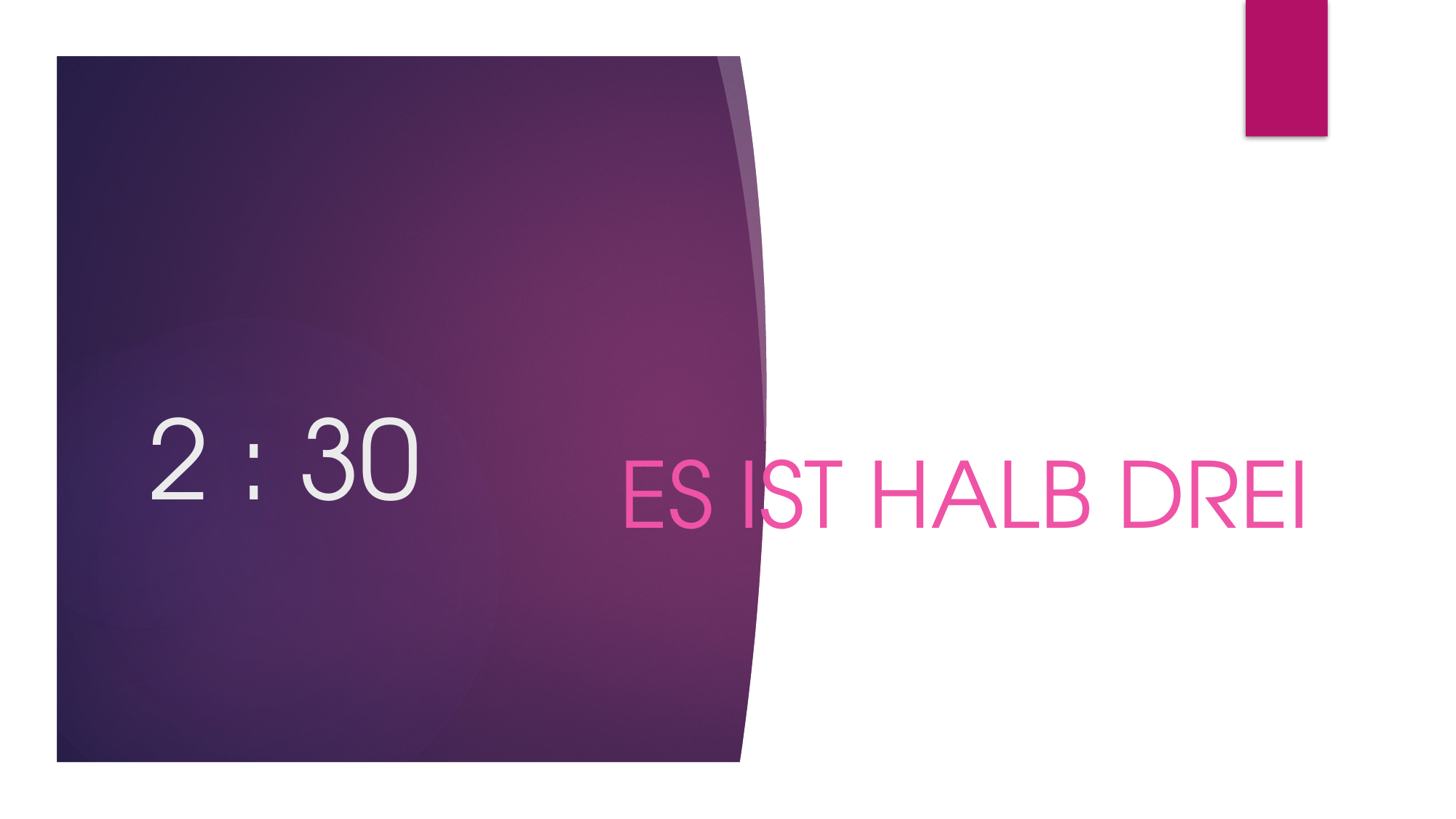

# 2 : 30
Es ist halb drei